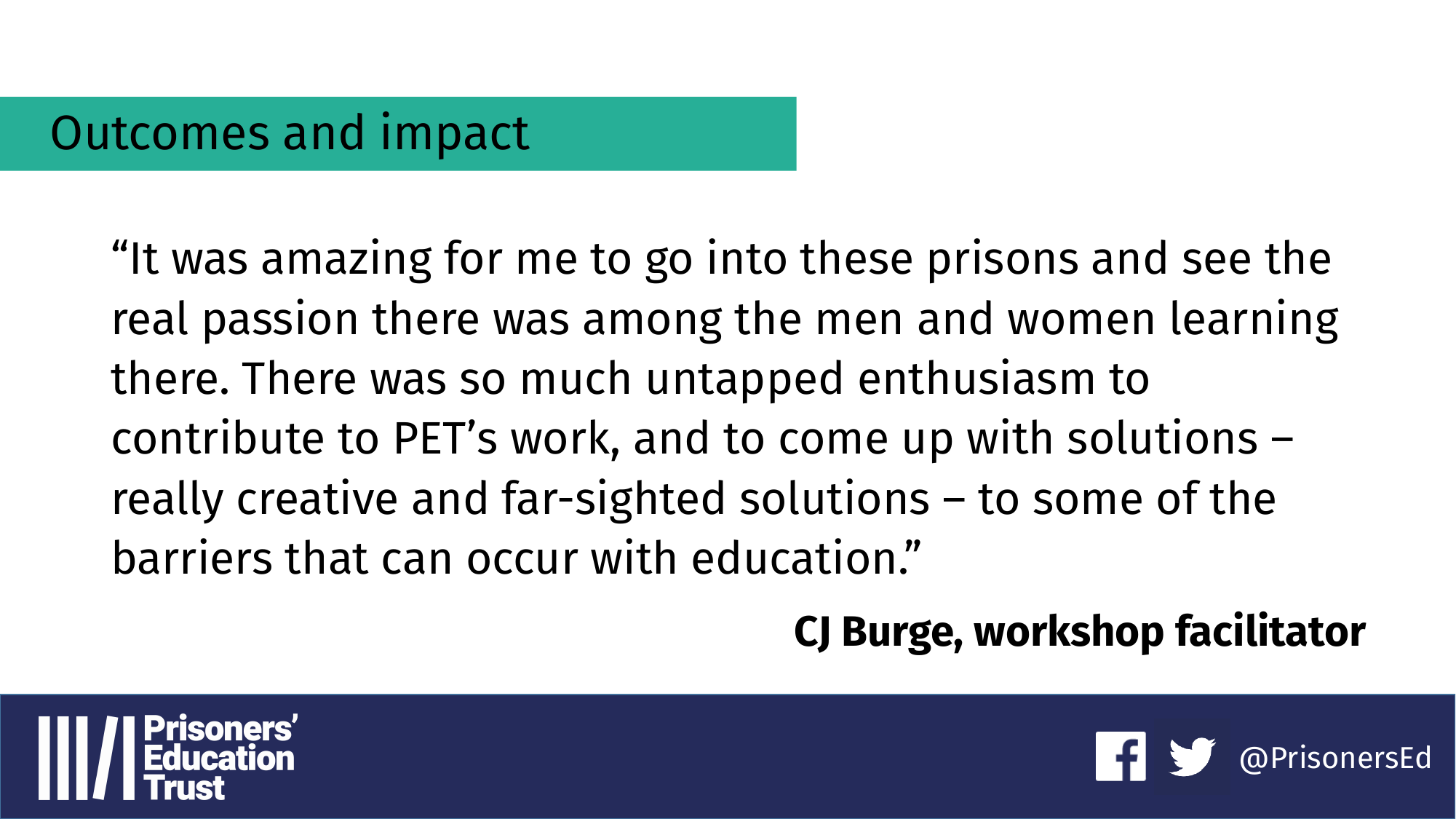

# Outcomes and impact
“It was amazing for me to go into these prisons and see the real passion there was among the men and women learning there. There was so much untapped enthusiasm to contribute to PET’s work, and to come up with solutions – really creative and far-sighted solutions – to some of the barriers that can occur with education.”
CJ Burge, workshop facilitator